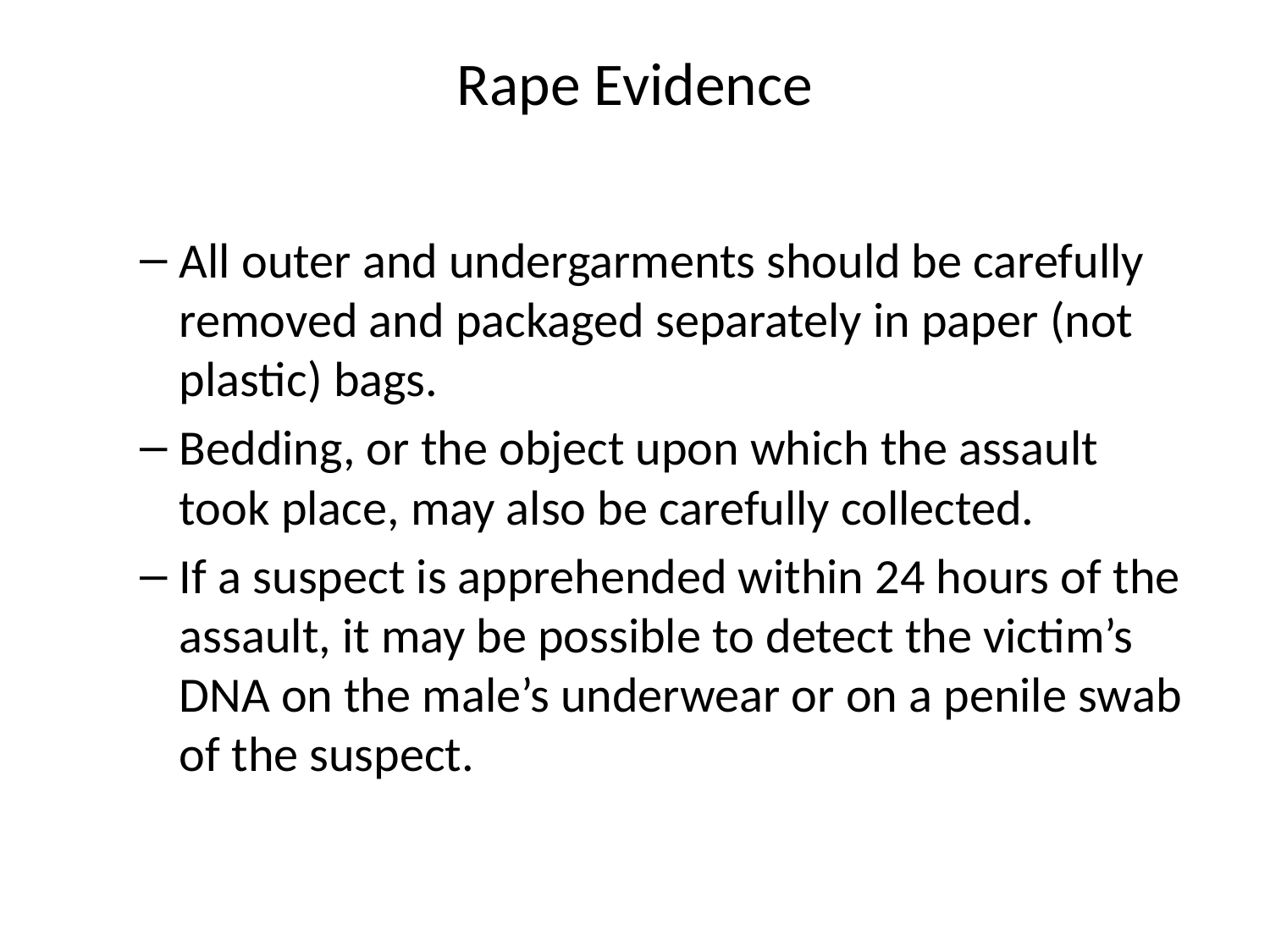

# Rape Evidence
All outer and undergarments should be carefully removed and packaged separately in paper (not plastic) bags.
Bedding, or the object upon which the assault took place, may also be carefully collected.
If a suspect is apprehended within 24 hours of the assault, it may be possible to detect the victim’s DNA on the male’s underwear or on a penile swab of the suspect.